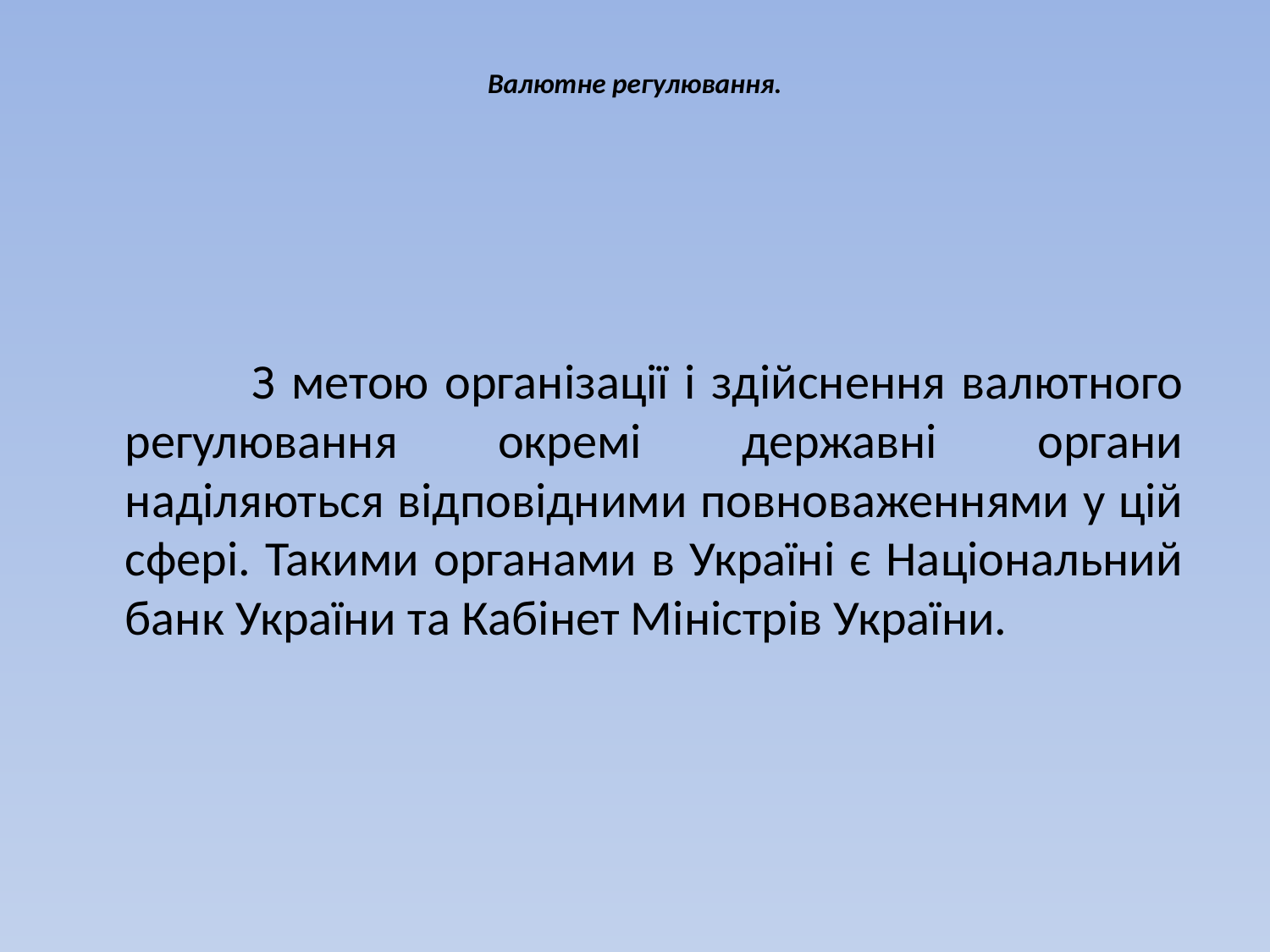

# Валютне регулювання.

		З метою організації і здійснення валютного регулювання окремі державні органи наділяються відповідними повноваженнями у цій сфері. Такими органами в Україні є Національний банк України та Кабінет Міністрів України.